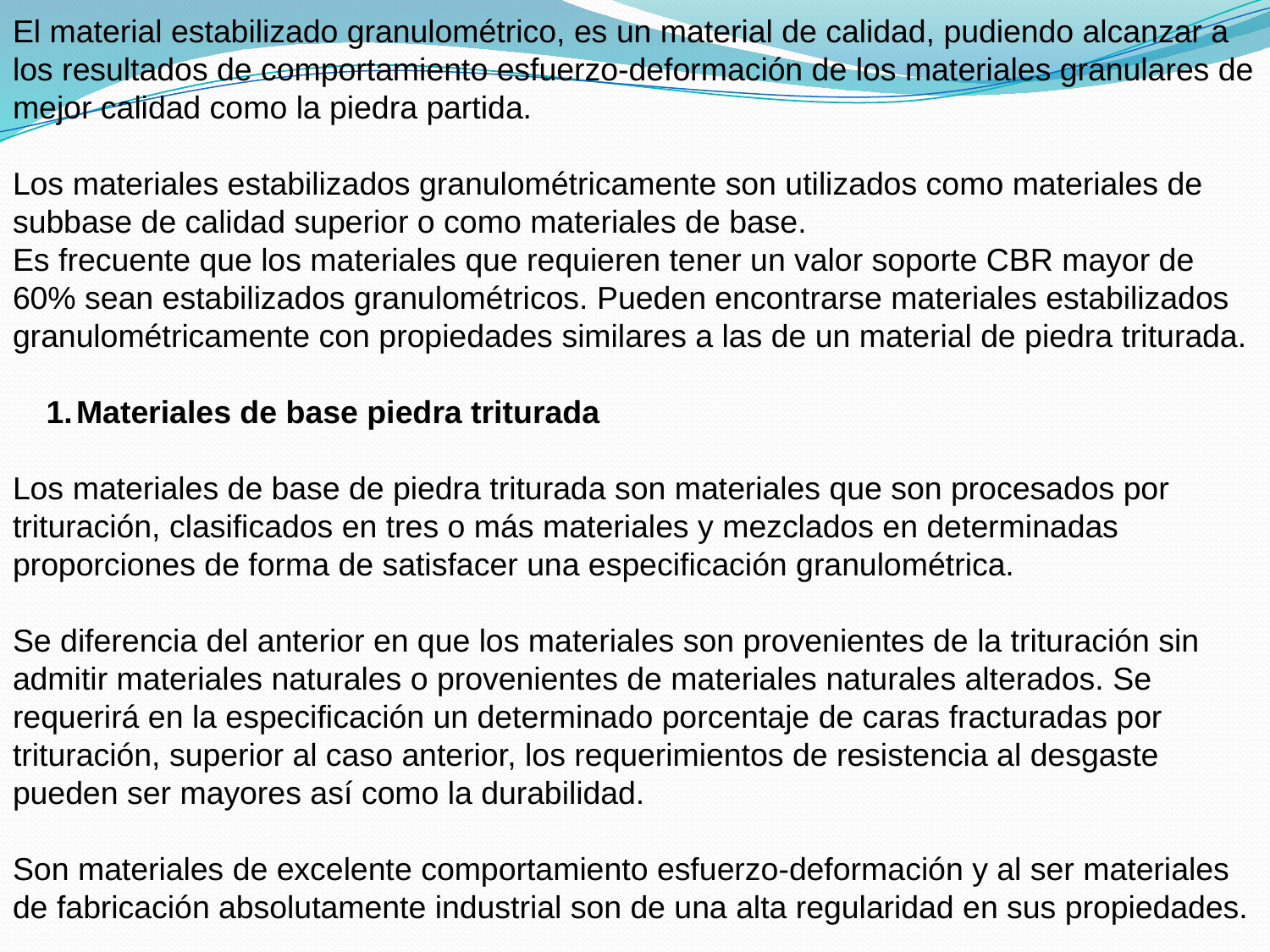

El material estabilizado granulométrico, es un material de calidad, pudiendo alcanzar a los resultados de comportamiento esfuerzo-deformación de los materiales granulares de mejor calidad como la piedra partida.

Los materiales estabilizados granulométricamente son utilizados como materiales de subbase de calidad superior o como materiales de base.
Es frecuente que los materiales que requieren tener un valor soporte CBR mayor de 60% sean estabilizados granulométricos. Pueden encontrarse materiales estabilizados granulométricamente con propiedades similares a las de un material de piedra triturada.

Materiales de base piedra triturada

Los materiales de base de piedra triturada son materiales que son procesados por trituración, clasificados en tres o más materiales y mezclados en determinadas proporciones de forma de satisfacer una especificación granulométrica.

Se diferencia del anterior en que los materiales son provenientes de la trituración sin admitir materiales naturales o provenientes de materiales naturales alterados. Se requerirá en la especificación un determinado porcentaje de caras fracturadas por trituración, superior al caso anterior, los requerimientos de resistencia al desgaste pueden ser mayores así como la durabilidad.

Son materiales de excelente comportamiento esfuerzo-deformación y al ser materiales de fabricación absolutamente industrial son de una alta regularidad en sus propiedades.